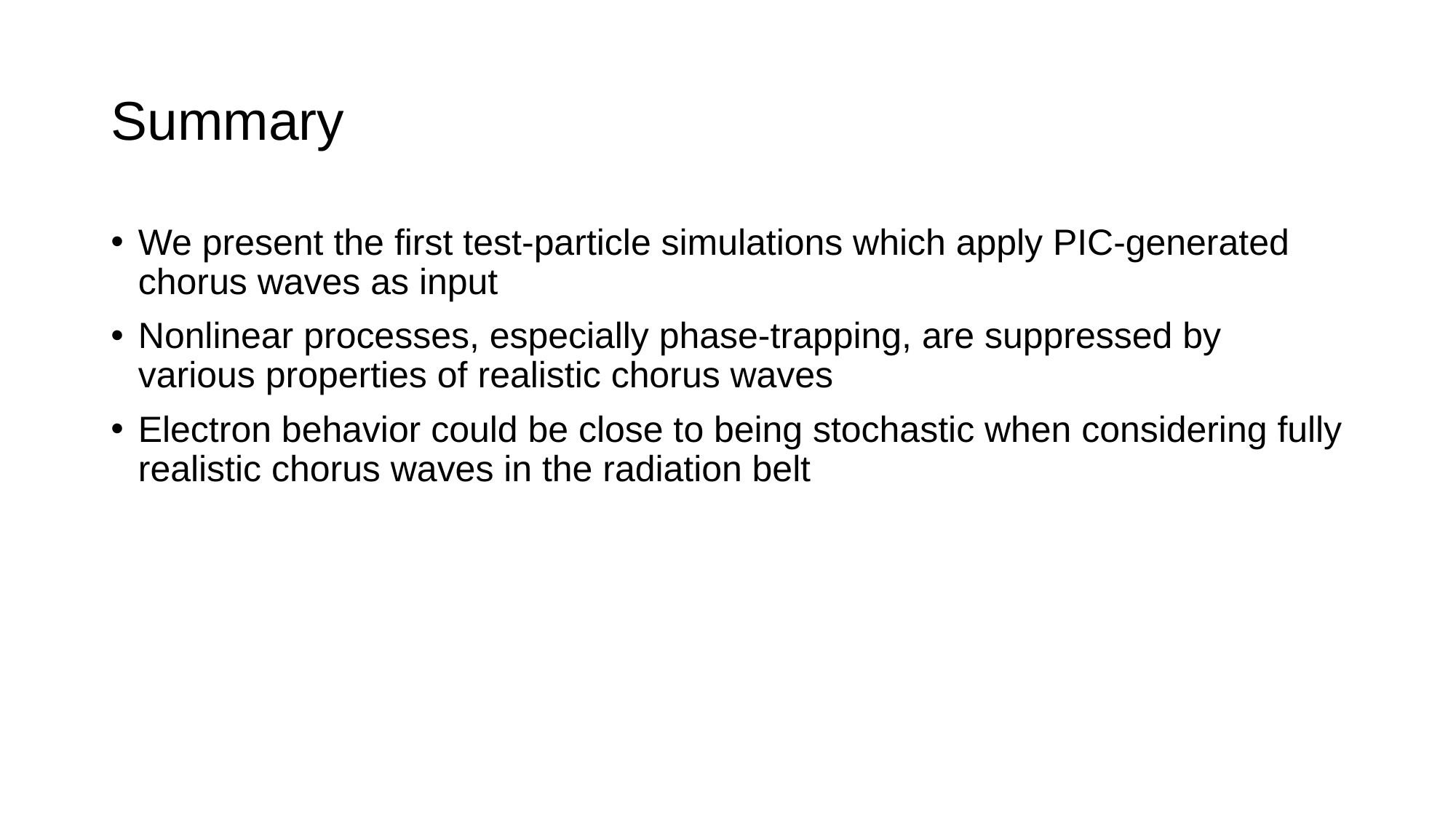

# Summary
We present the first test-particle simulations which apply PIC-generated chorus waves as input
Nonlinear processes, especially phase-trapping, are suppressed by various properties of realistic chorus waves
Electron behavior could be close to being stochastic when considering fully realistic chorus waves in the radiation belt